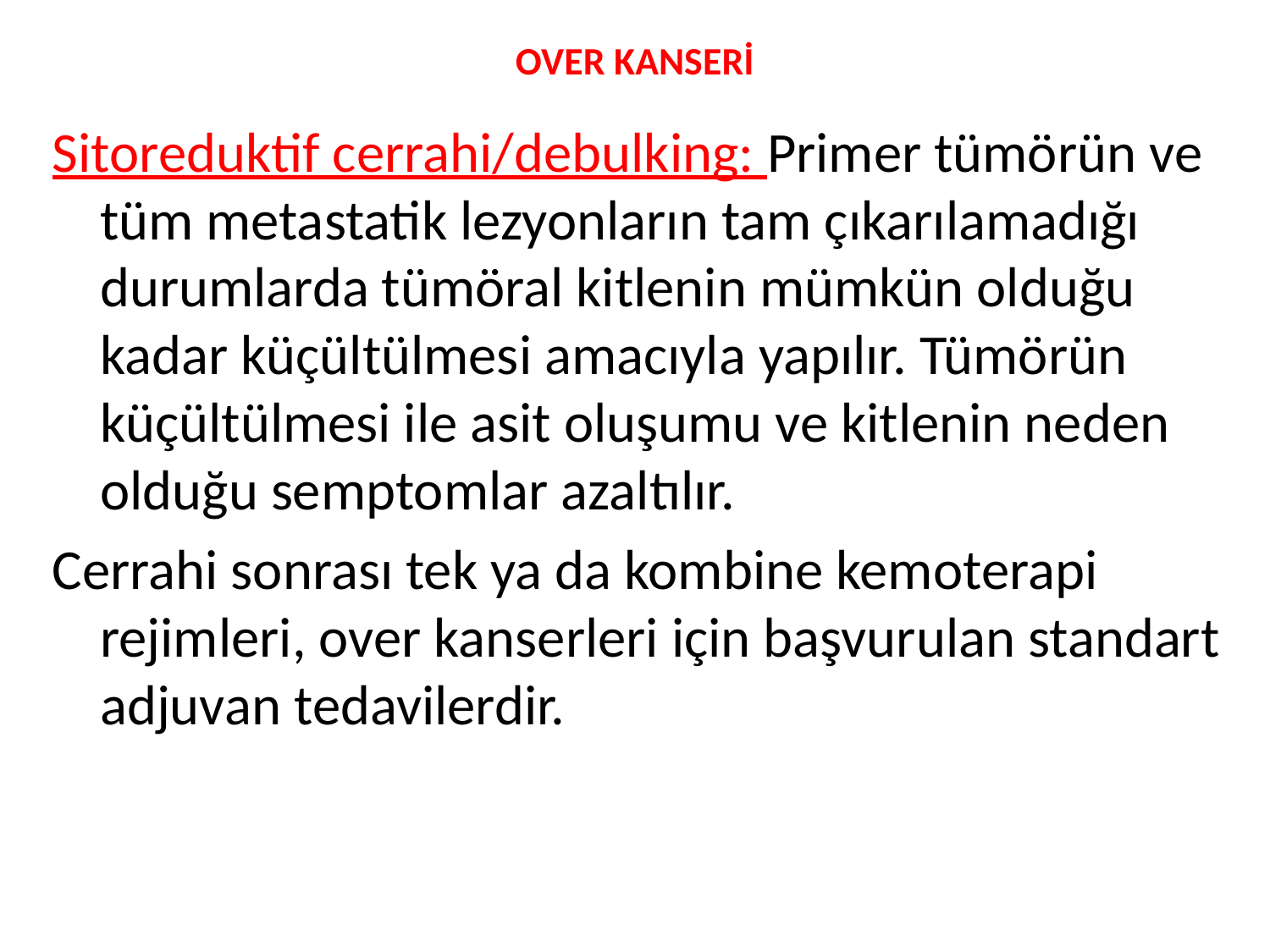

# OVER KANSERİ
Sitoreduktif cerrahi/debulking: Primer tümörün ve tüm metastatik lezyonların tam çıkarılamadığı durumlarda tümöral kitlenin mümkün olduğu kadar küçültülmesi amacıyla yapılır. Tümörün küçültülmesi ile asit oluşumu ve kitlenin neden olduğu semptomlar azaltılır.
Cerrahi sonrası tek ya da kombine kemoterapi rejimleri, over kanserleri için başvurulan standart adjuvan tedavilerdir.